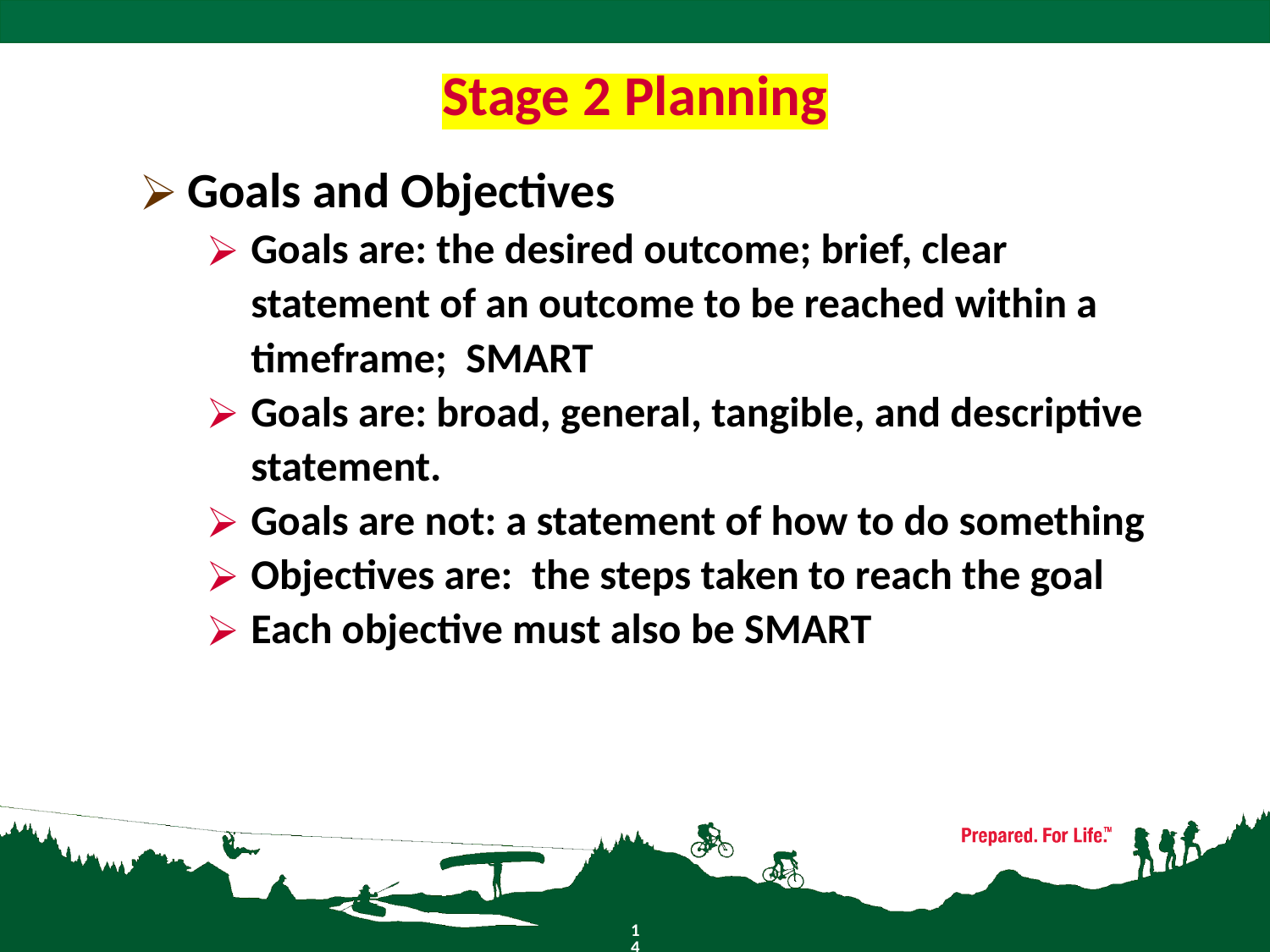

# Stage 2 Planning
Goals and Objectives
Goals are: the desired outcome; brief, clear statement of an outcome to be reached within a timeframe;  SMART
Goals are: broad, general, tangible, and descriptive statement.
Goals are not: a statement of how to do something
Objectives are:  the steps taken to reach the goal
Each objective must also be SMART

14